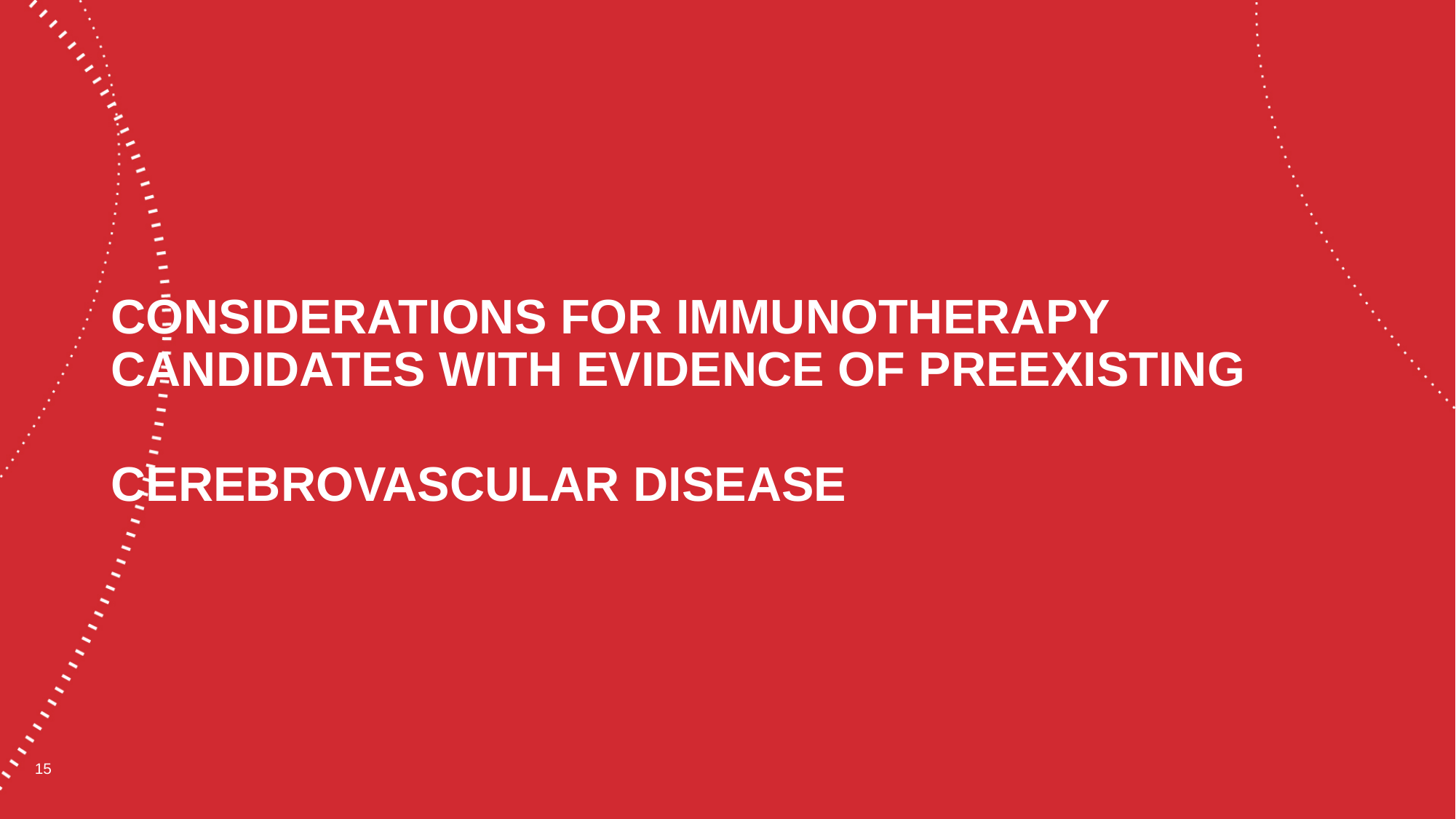

# CONSIDERATIONS FOR IMMUNOTHERAPY CANDIDATES WITH EVIDENCE OF PREEXISTING CEREBROVASCULAR DISEASE